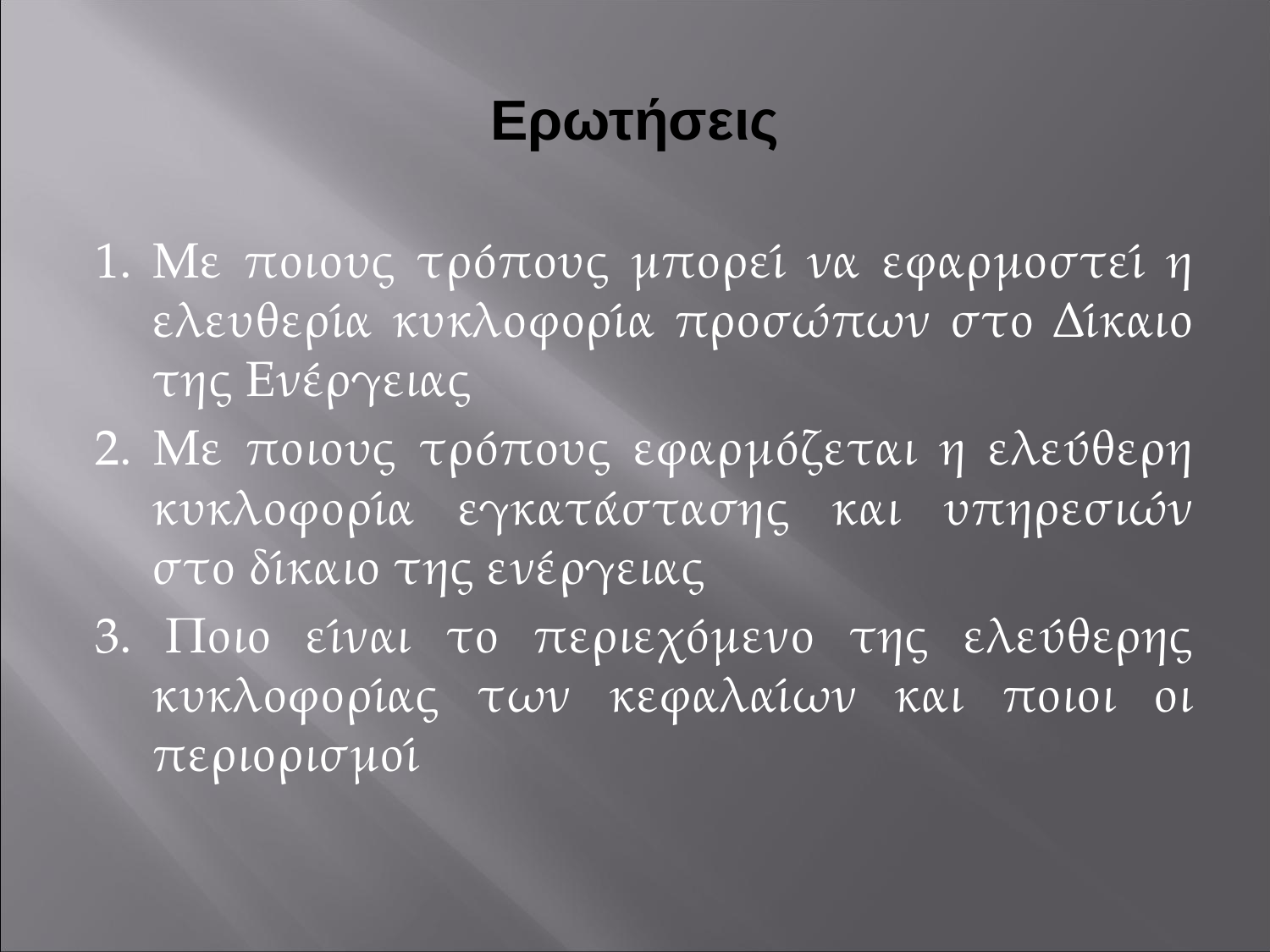

# Ερωτήσεις
1. Με ποιους τρόπους μπορεί να εφαρμοστεί η ελευθερία κυκλοφορία προσώπων στο Δίκαιο της Ενέργειας
2. Με ποιους τρόπους εφαρμόζεται η ελεύθερη κυκλοφορία εγκατάστασης και υπηρεσιών στο δίκαιο της ενέργειας
3. Ποιο είναι το περιεχόμενο της ελεύθερης κυκλοφορίας των κεφαλαίων και ποιοι οι περιορισμοί